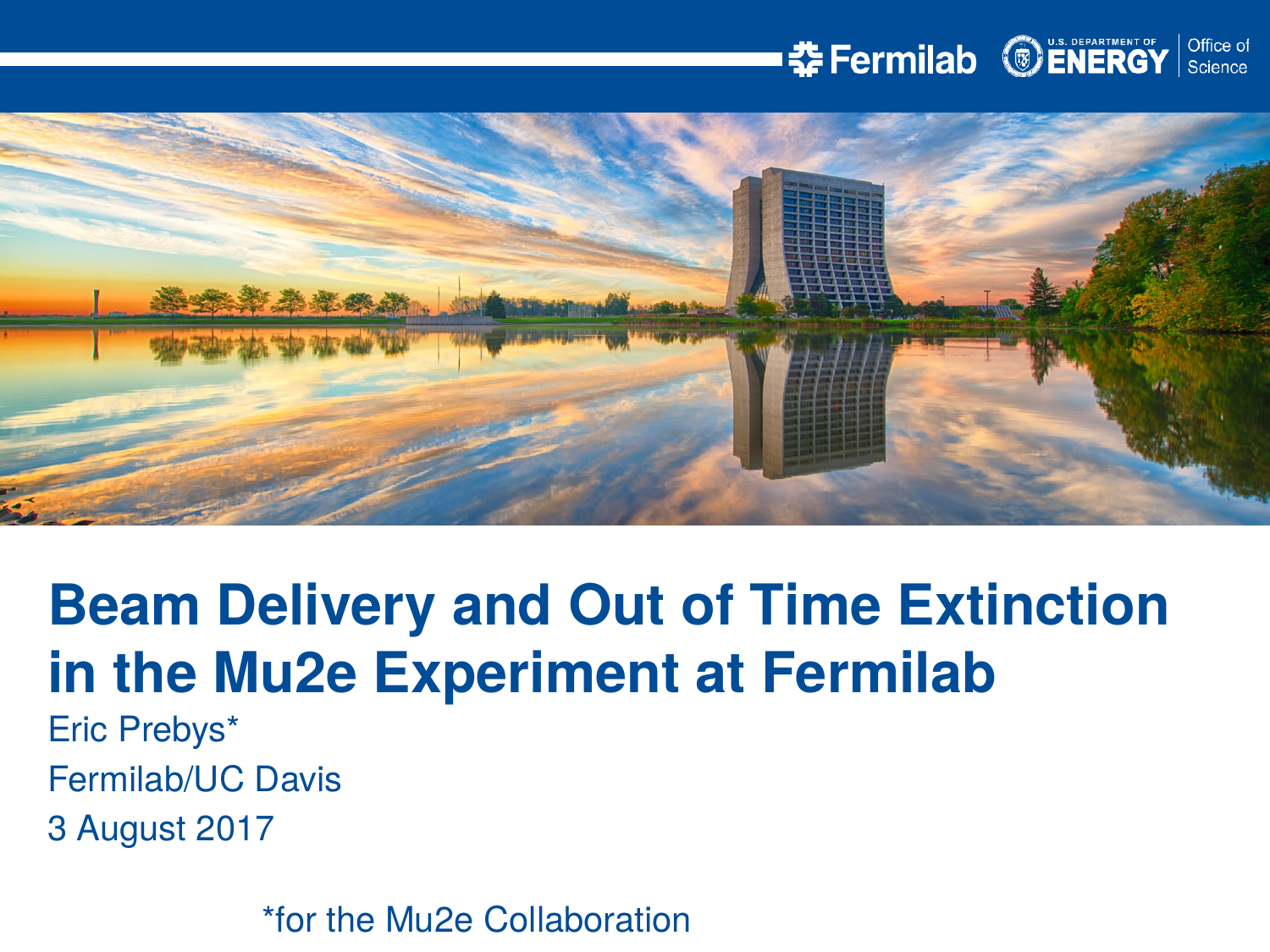

Beam Delivery and Out of Time Extinction in the Mu2e Experiment at Fermilab

Eric Prebys*
Fermilab/UC Davis
3 August 2017
										         *for the Mu2e Collaboration